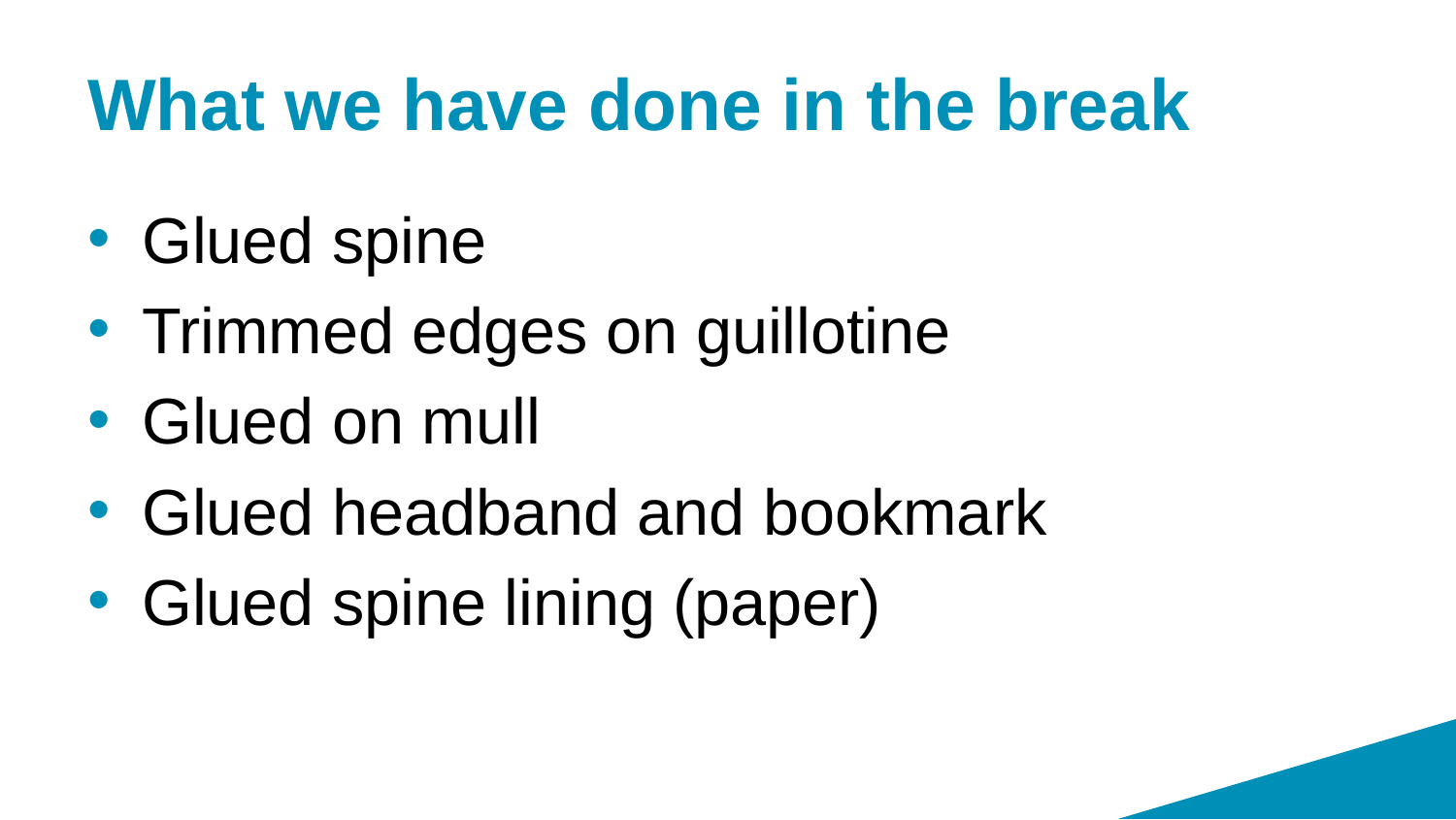

# What we have done in the break
Glued spine
Trimmed edges on guillotine
Glued on mull
Glued headband and bookmark
Glued spine lining (paper)